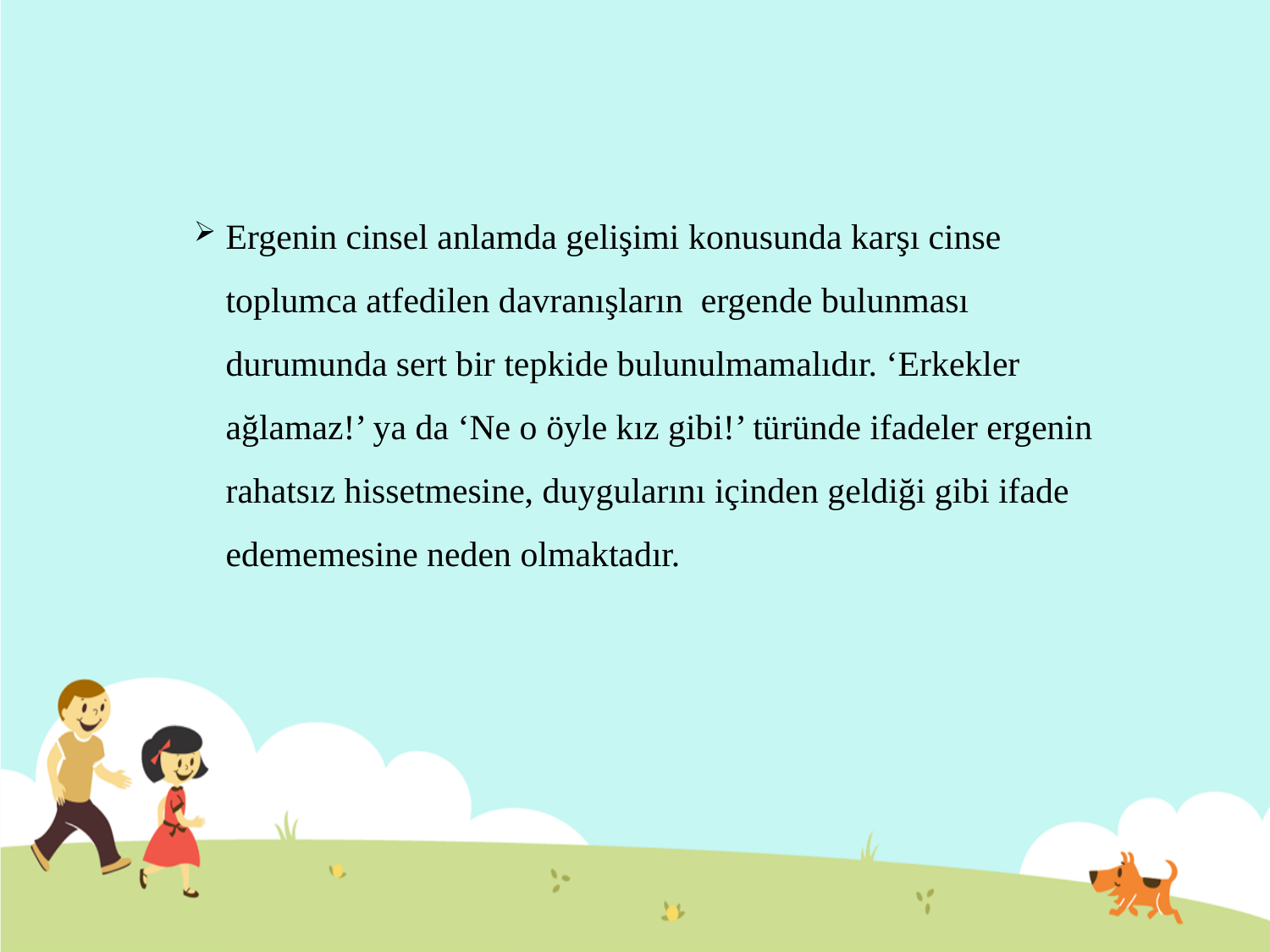

Ergenin cinsel anlamda gelişimi konusunda karşı cinse toplumca atfedilen davranışların  ergende bulunması durumunda sert bir tepkide bulunulmamalıdır. ‘Erkekler ağlamaz!’ ya da ‘Ne o öyle kız gibi!’ türünde ifadeler ergenin rahatsız hissetmesine, duygularını içinden geldiği gibi ifade edememesine neden olmaktadır.